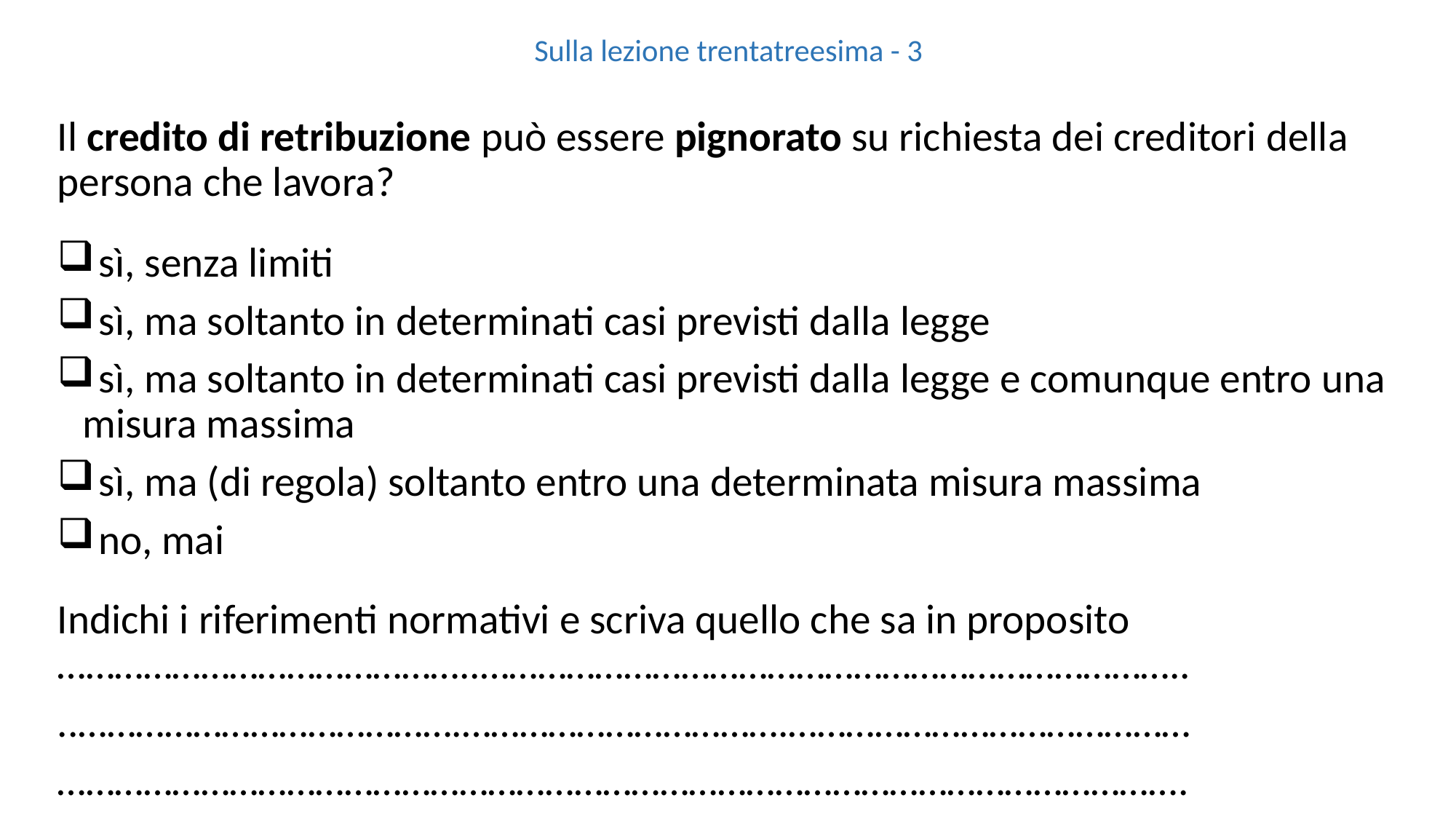

# Sulla lezione trentatreesima - 3
Il credito di retribuzione può essere pignorato su richiesta dei creditori della persona che lavora?

 sì, senza limiti
 sì, ma soltanto in determinati casi previsti dalla legge
 sì, ma soltanto in determinati casi previsti dalla legge e comunque entro una misura massima
 sì, ma (di regola) soltanto entro una determinata misura massima
 no, mai

Indichi i riferimenti normativi e scriva quello che sa in proposito ……………………………………..………………………………………………………………..
..………………………………….…………………………….……………………………………
……………………………………………………………………………………………………….